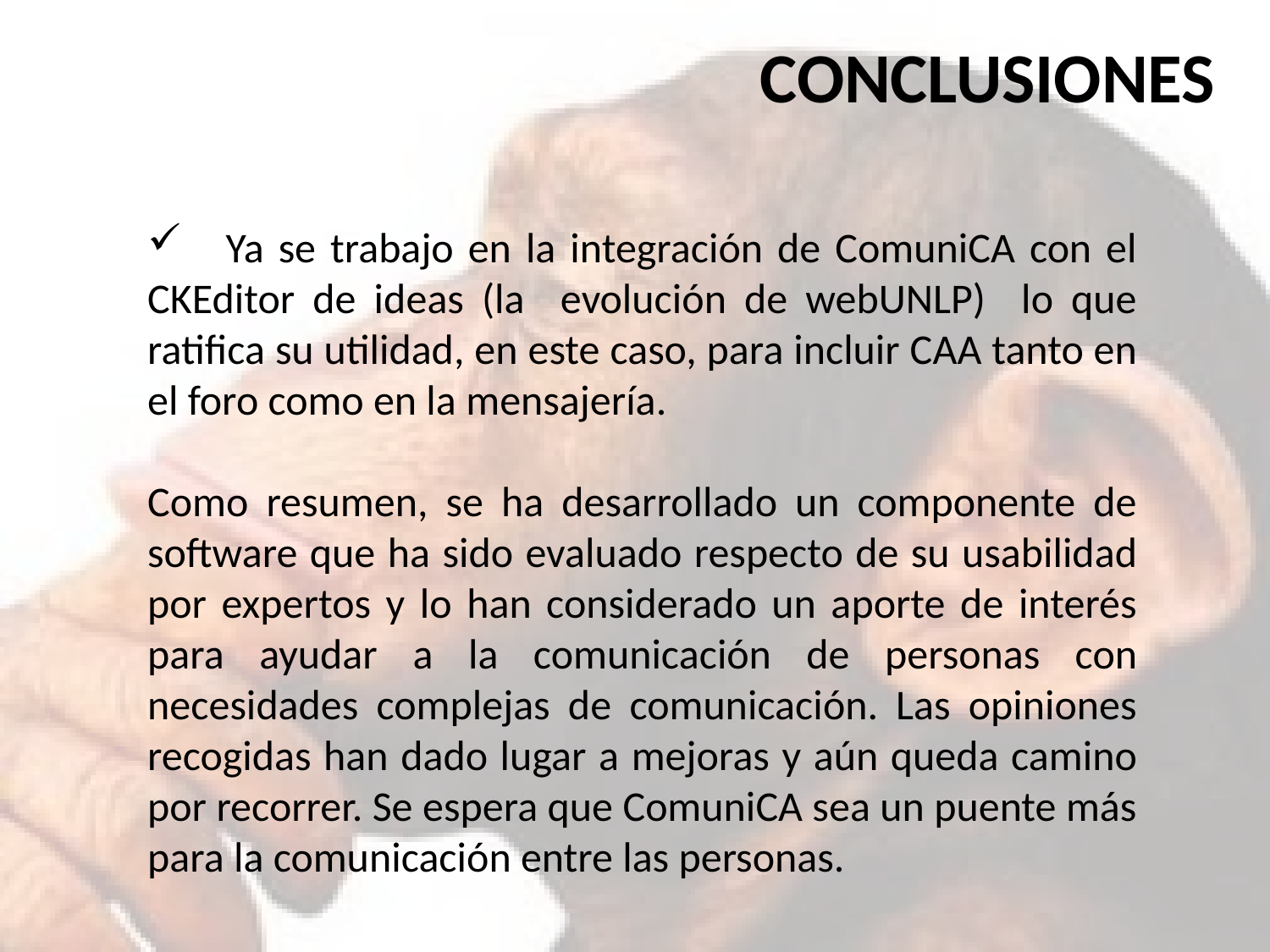

CONCLUSIONES

   Ya se trabajo en la integración de ComuniCA con el CKEditor de ideas (la  evolución de webUNLP)  lo que ratifica su utilidad, en este caso, para incluir CAA tanto en el foro como en la mensajería.

Como resumen, se ha desarrollado un componente de software que ha sido evaluado respecto de su usabilidad por expertos y lo han considerado un aporte de interés para ayudar a la comunicación de personas con necesidades complejas de comunicación. Las opiniones recogidas han dado lugar a mejoras y aún queda camino por recorrer. Se espera que ComuniCA sea un puente más para la comunicación entre las personas.